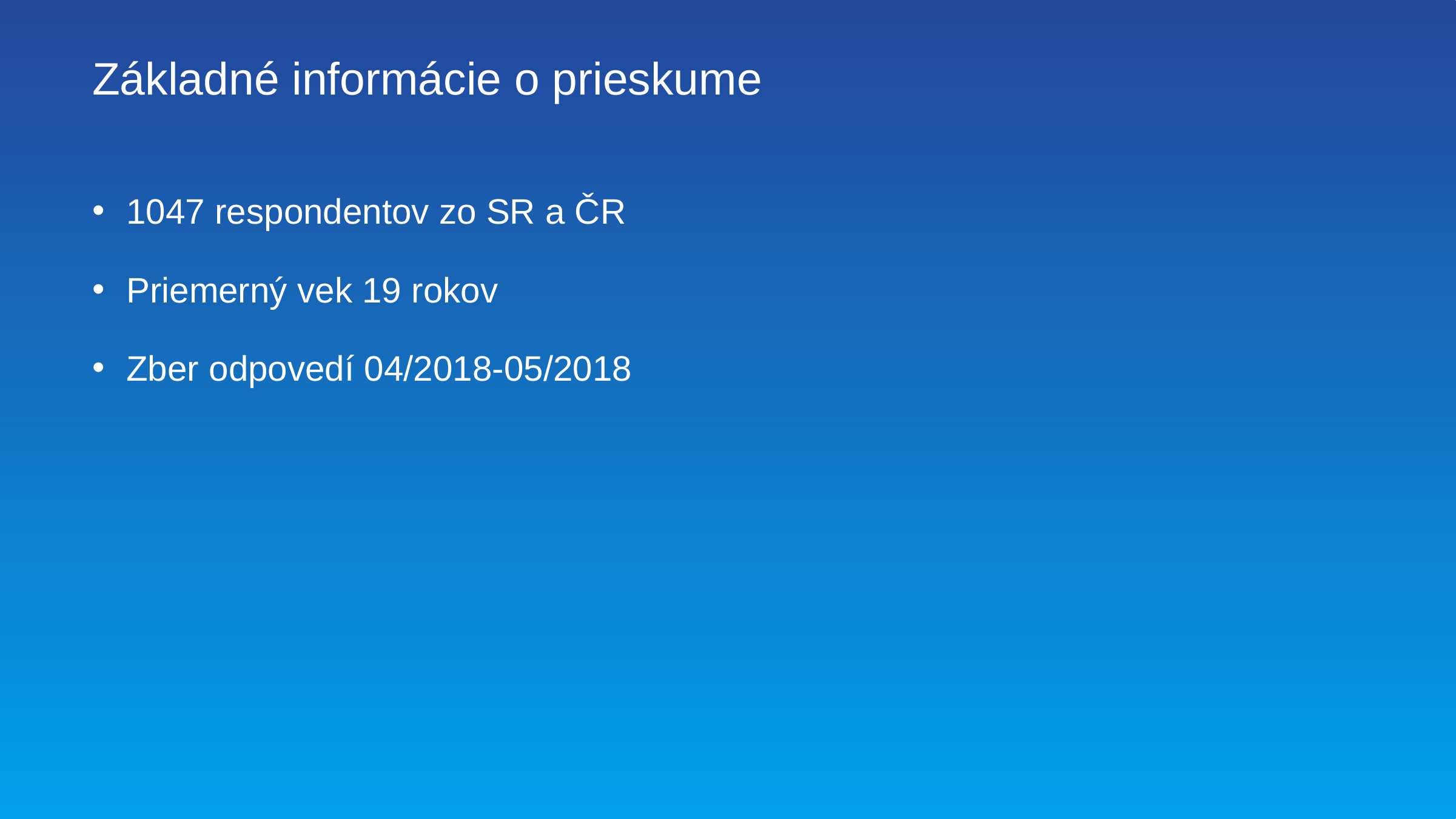

# Základné informácie o prieskume
1047 respondentov zo SR a ČR
Priemerný vek 19 rokov
Zber odpovedí 04/2018-05/2018